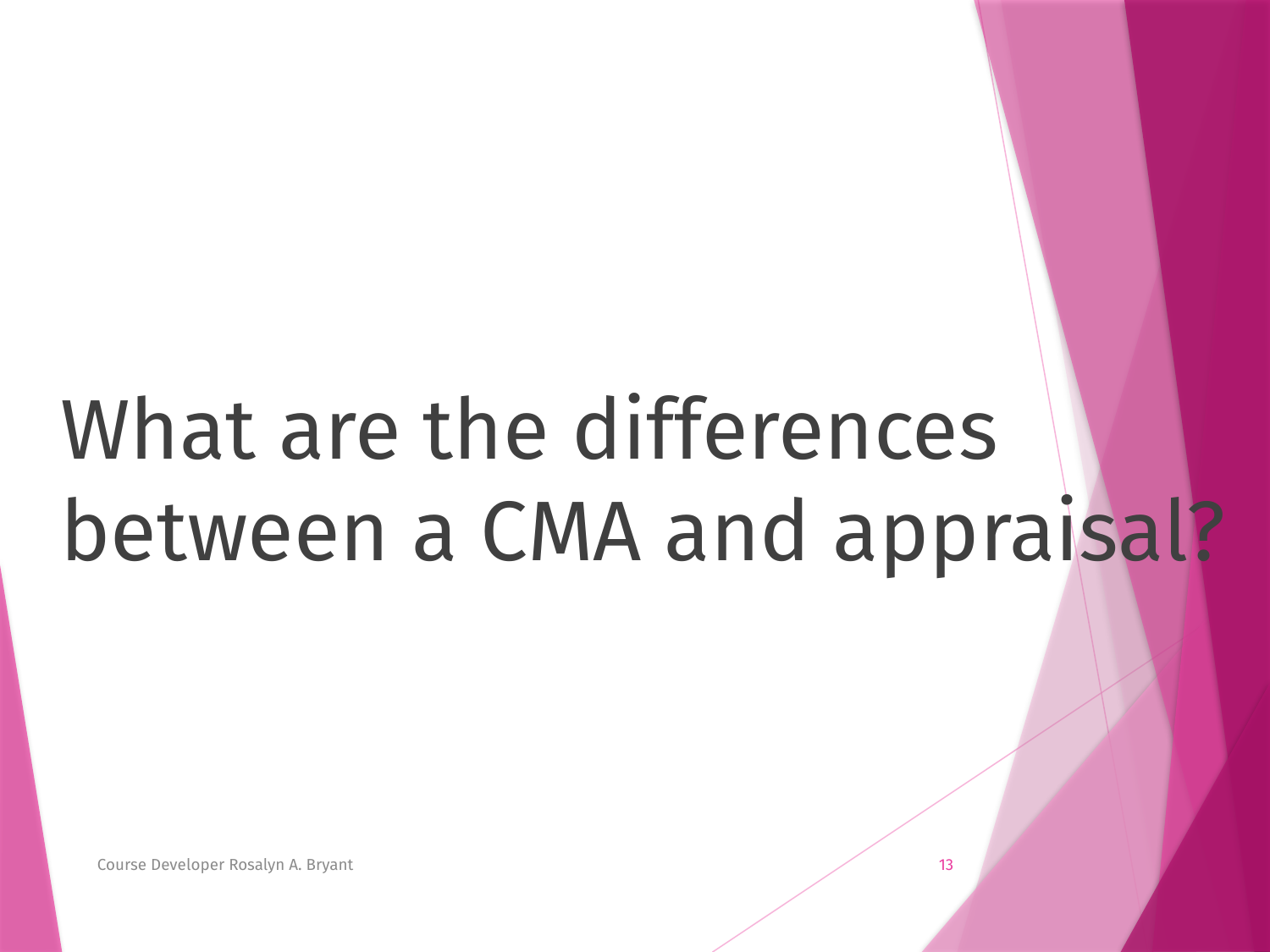

What are the differences between a CMA and appraisal?
Course Developer Rosalyn A. Bryant
13